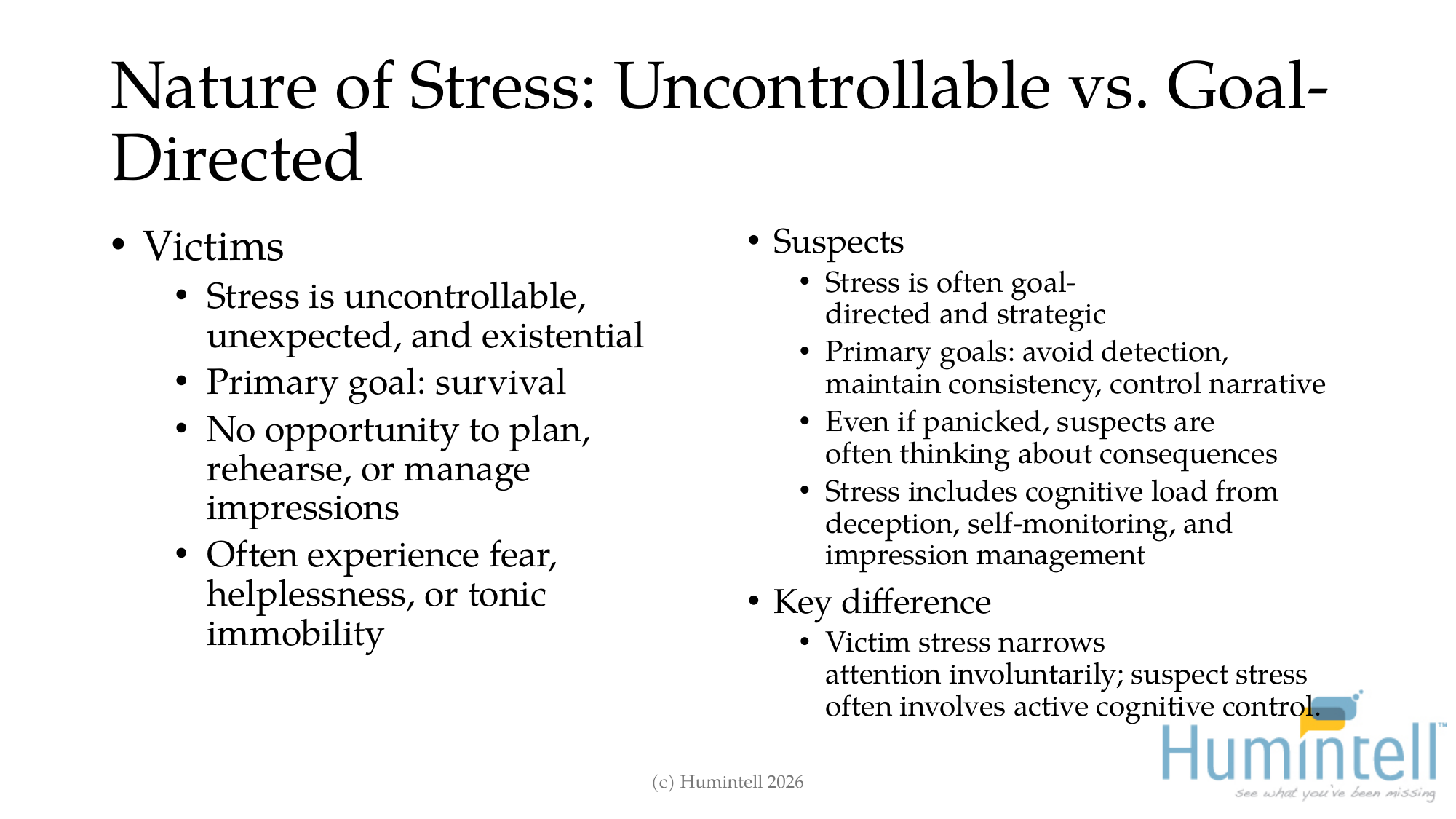

# Nature of Stress: Uncontrollable vs. Goal-Directed
Victims
Stress is uncontrollable, unexpected, and existential
Primary goal: survival
No opportunity to plan, rehearse, or manage impressions
Often experience fear, helplessness, or tonic immobility

Suspects
Stress is often goal-directed and strategic
Primary goals: avoid detection, maintain consistency, control narrative
Even if panicked, suspects are often thinking about consequences
Stress includes cognitive load from deception, self-monitoring, and impression management
Key difference
Victim stress narrows attention involuntarily; suspect stress often involves active cognitive control.
(c) Humintell 2026